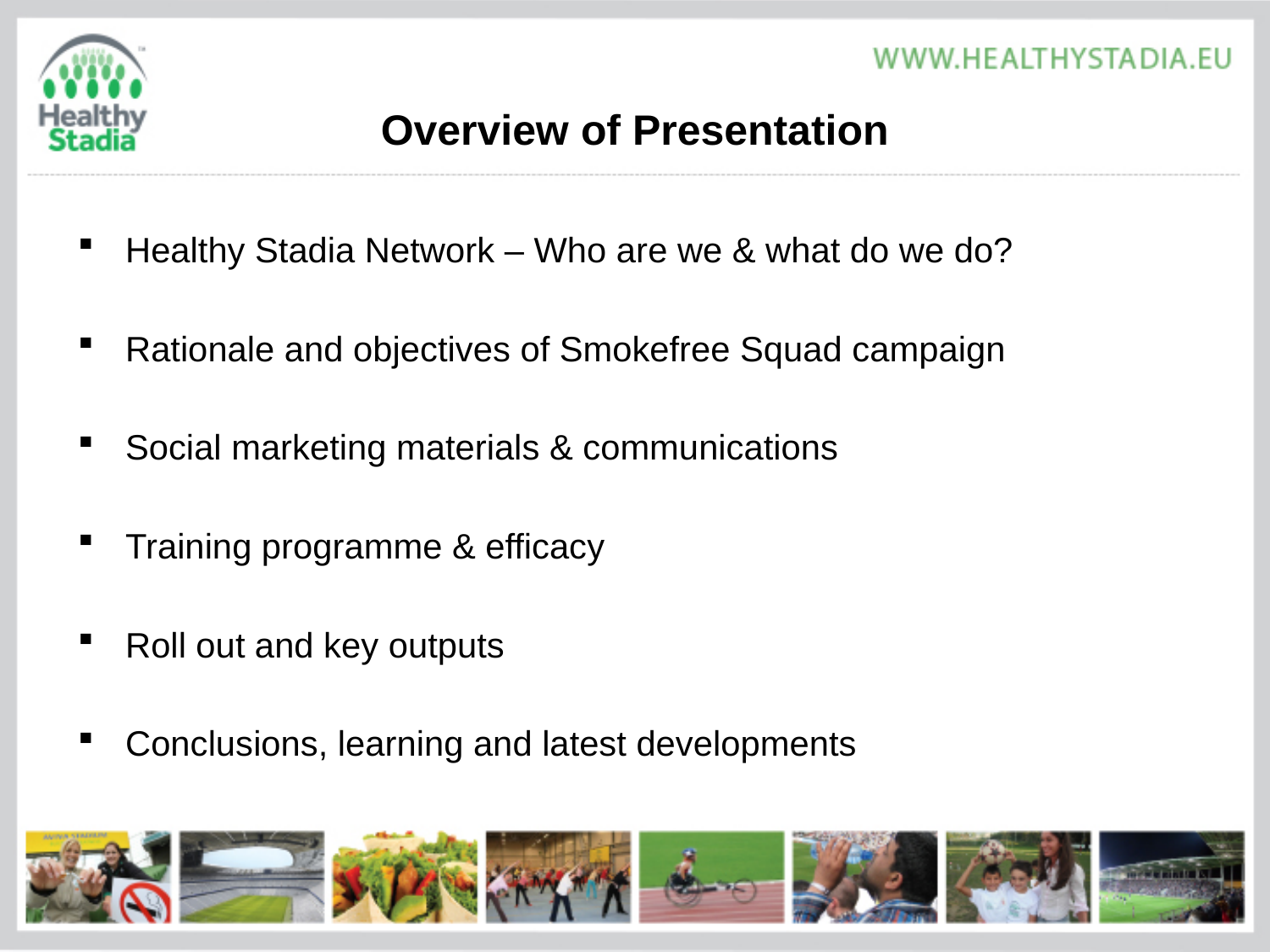

# Overview of Presentation

Healthy Stadia Network – Who are we & what do we do?

Rationale and objectives of Smokefree Squad campaign

Social marketing materials & communications

Training programme & efficacy

Roll out and key outputs

Conclusions, learning and latest developments